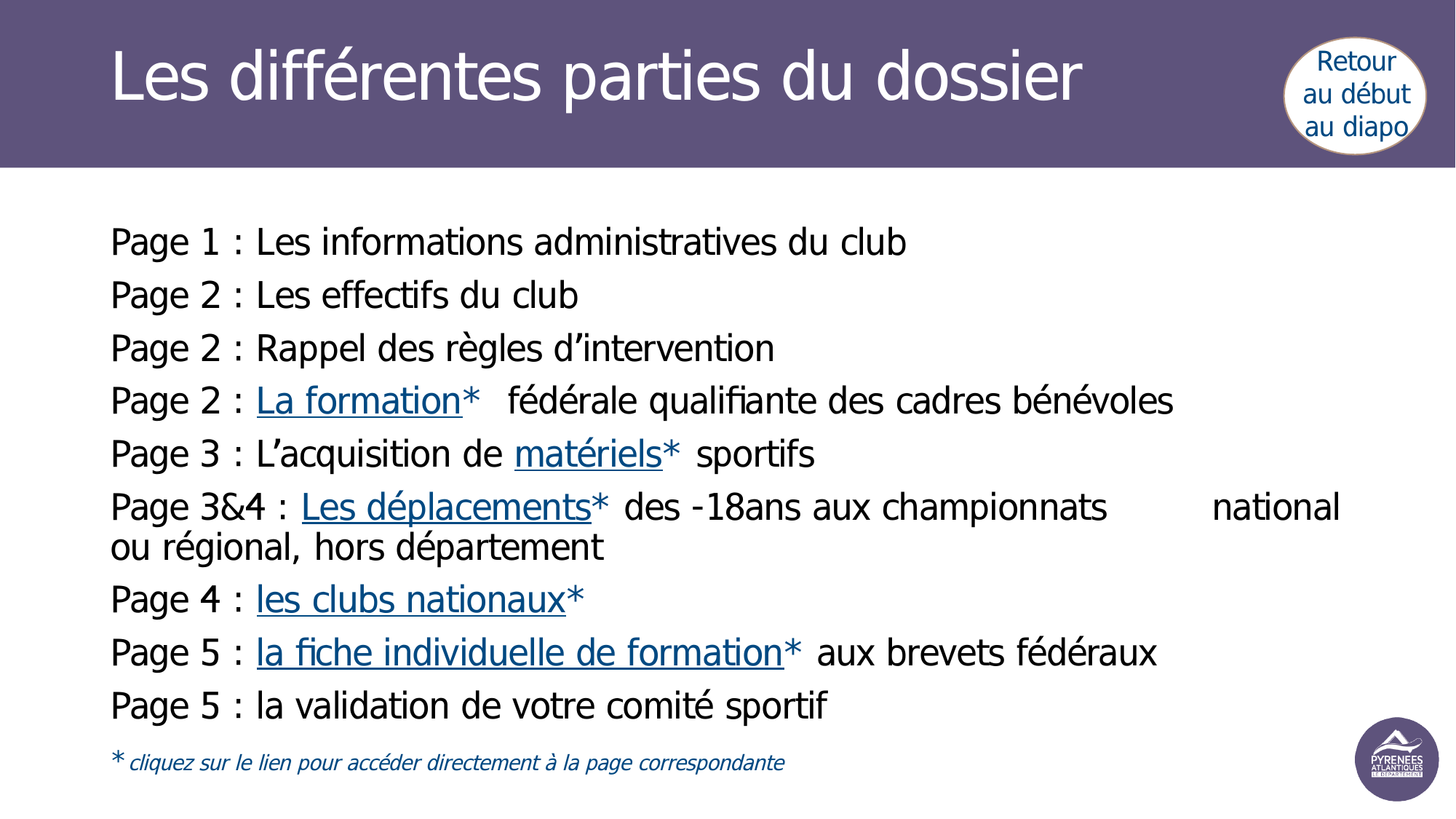

# Les différentes parties du dossier

Retour
au début
au diapo
Page 1 : Les informations administratives du club
Page 2 : Les effectifs du club
Page 2 : Rappel des règles d’intervention
Page 2 : La formation*  fédérale qualifiante des cadres bénévoles
Page 3 : L’acquisition de matériels* sportifs
Page 3&4 : Les déplacements* des -18ans aux championnats 		     national ou régional, hors département
Page 4 : les clubs nationaux*
Page 5 : la fiche individuelle de formation* aux brevets fédéraux
Page 5 : la validation de votre comité sportif

*cliquez sur le lien pour accéder directement à la page correspondante